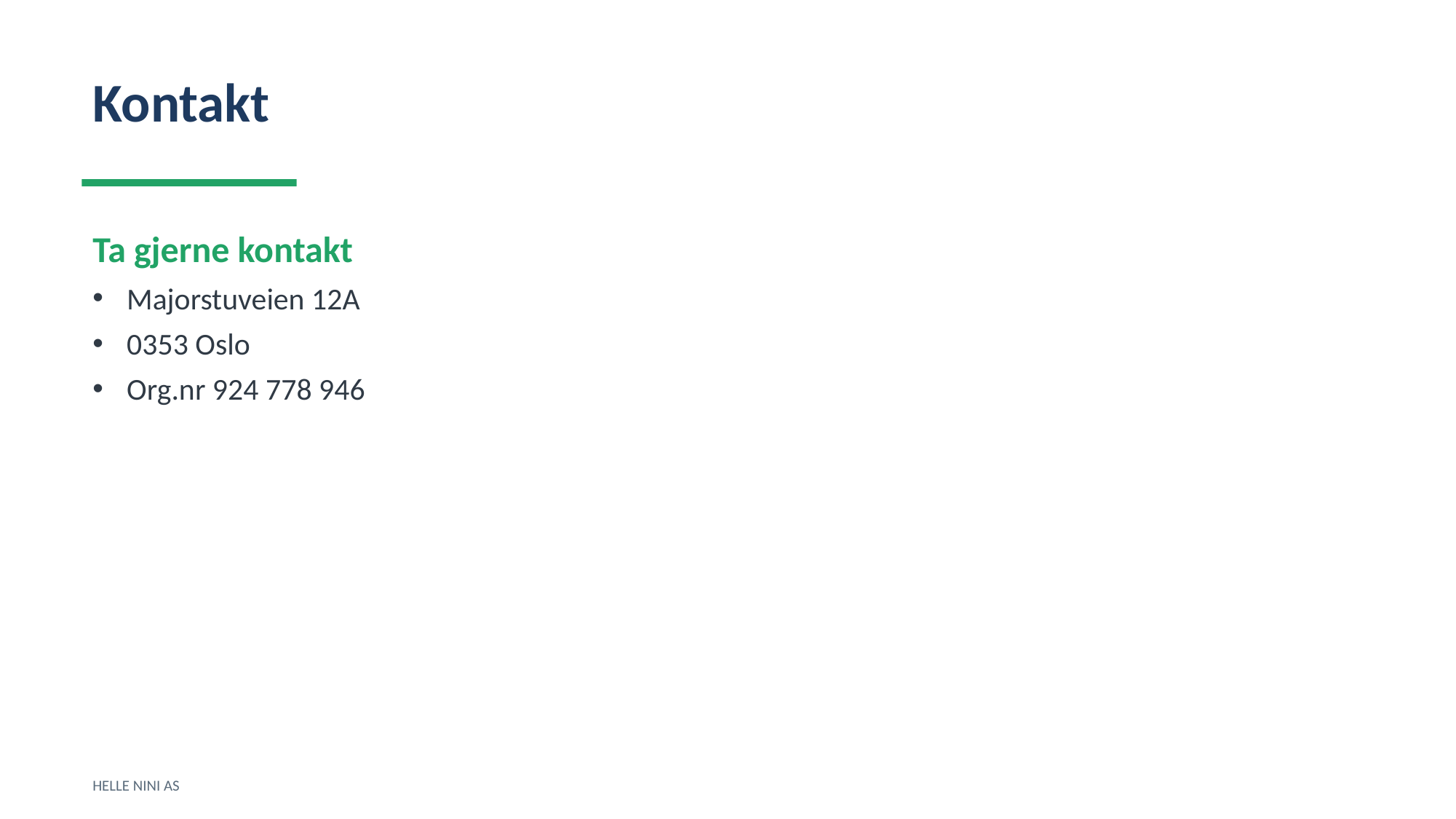

Kontakt

Ta gjerne kontakt
Majorstuveien 12A
0353 Oslo
Org.nr 924 778 946
HELLE NINI AS